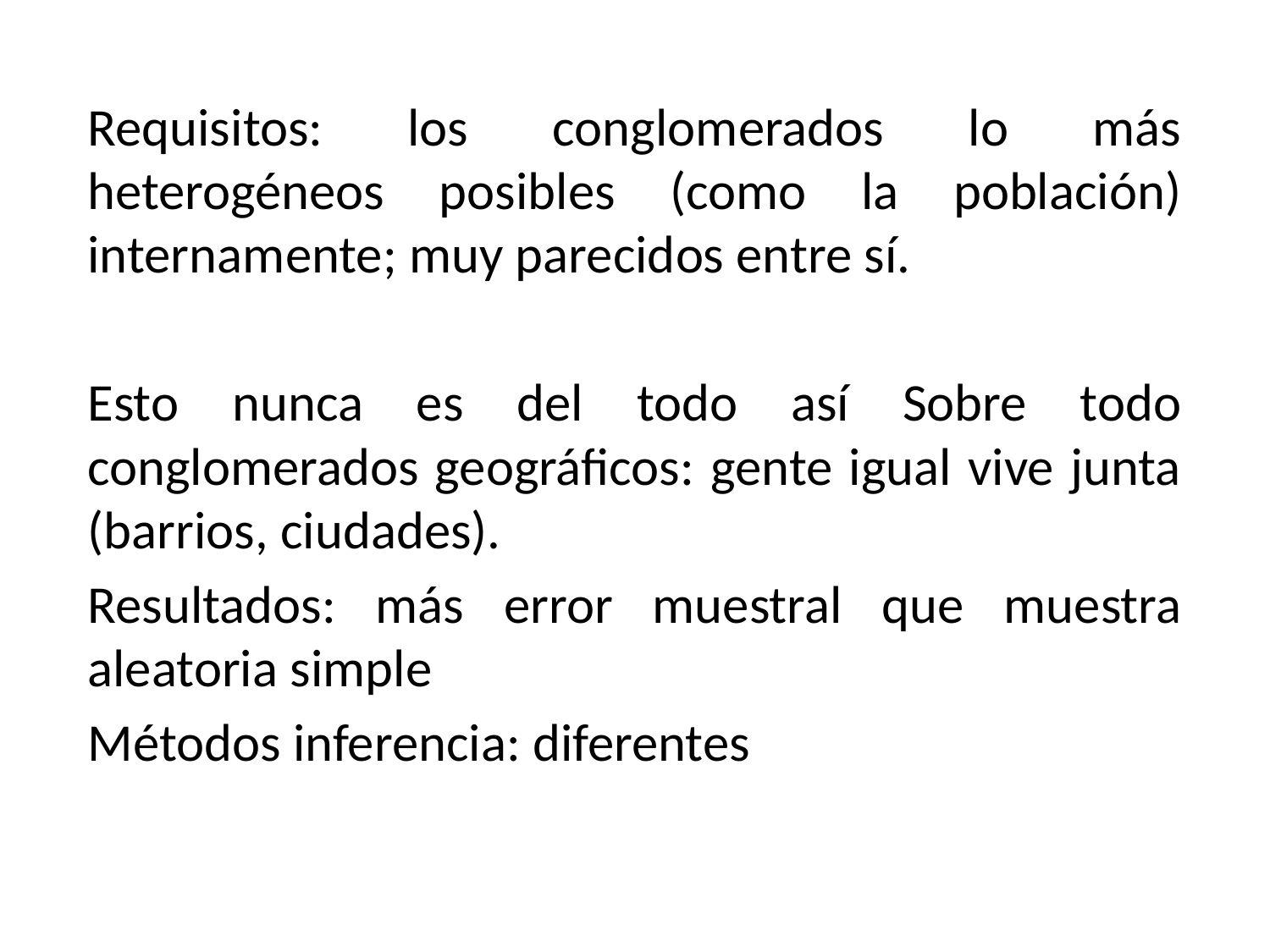

Requisitos: los conglomerados lo más heterogéneos posibles (como la población) internamente; muy parecidos entre sí.

Esto nunca es del todo así Sobre todo conglomerados geográficos: gente igual vive junta (barrios, ciudades).
Resultados: más error muestral que muestra aleatoria simple
Métodos inferencia: diferentes